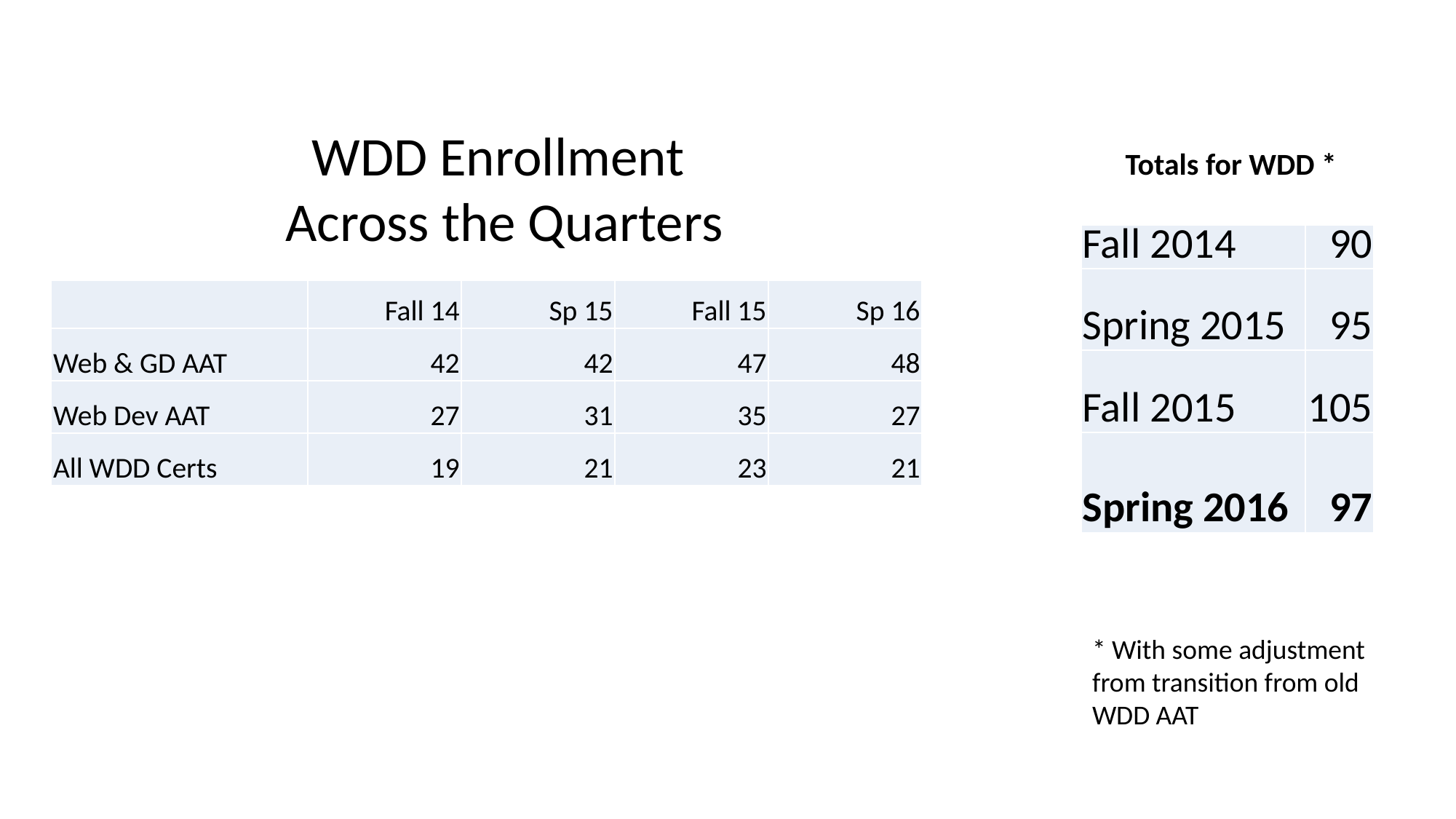

WDD Enrollment
Across the Quarters
 Totals for WDD *
| Fall 2014 | 90 |
| --- | --- |
| Spring 2015 | 95 |
| Fall 2015 | 105 |
| Spring 2016 | 97 |
|  | Fall 14 | Sp 15 | Fall 15 | Sp 16 |
| --- | --- | --- | --- | --- |
| Web & GD AAT | 42 | 42 | 47 | 48 |
| Web Dev AAT | 27 | 31 | 35 | 27 |
| All WDD Certs | 19 | 21 | 23 | 21 |
* With some adjustment from transition from old WDD AAT